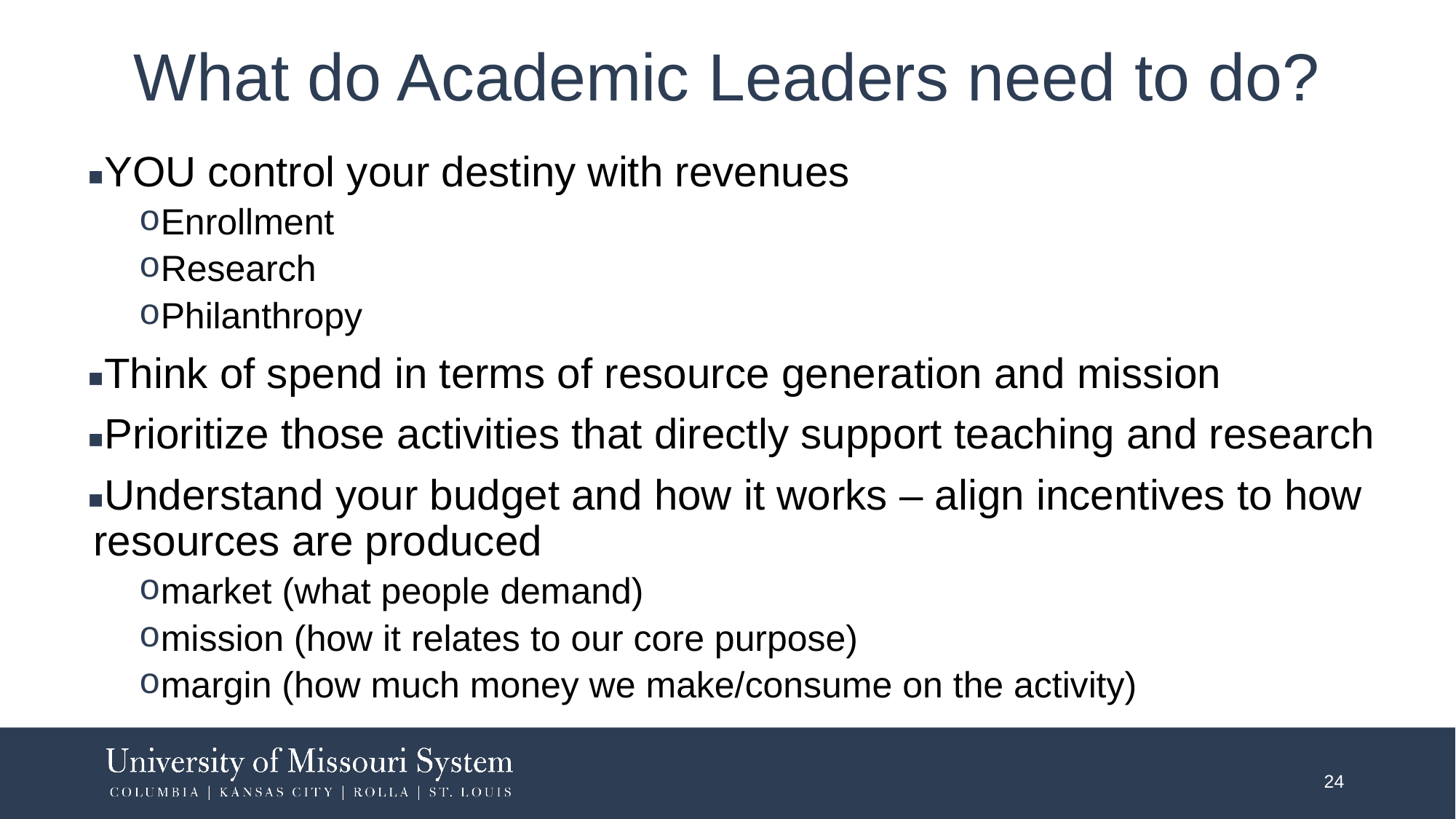

# What do Academic Leaders need to do?
YOU control your destiny with revenues
Enrollment
Research
Philanthropy
Think of spend in terms of resource generation and mission
Prioritize those activities that directly support teaching and research
Understand your budget and how it works – align incentives to how resources are produced
market (what people demand)
mission (how it relates to our core purpose)
margin (how much money we make/consume on the activity)
24